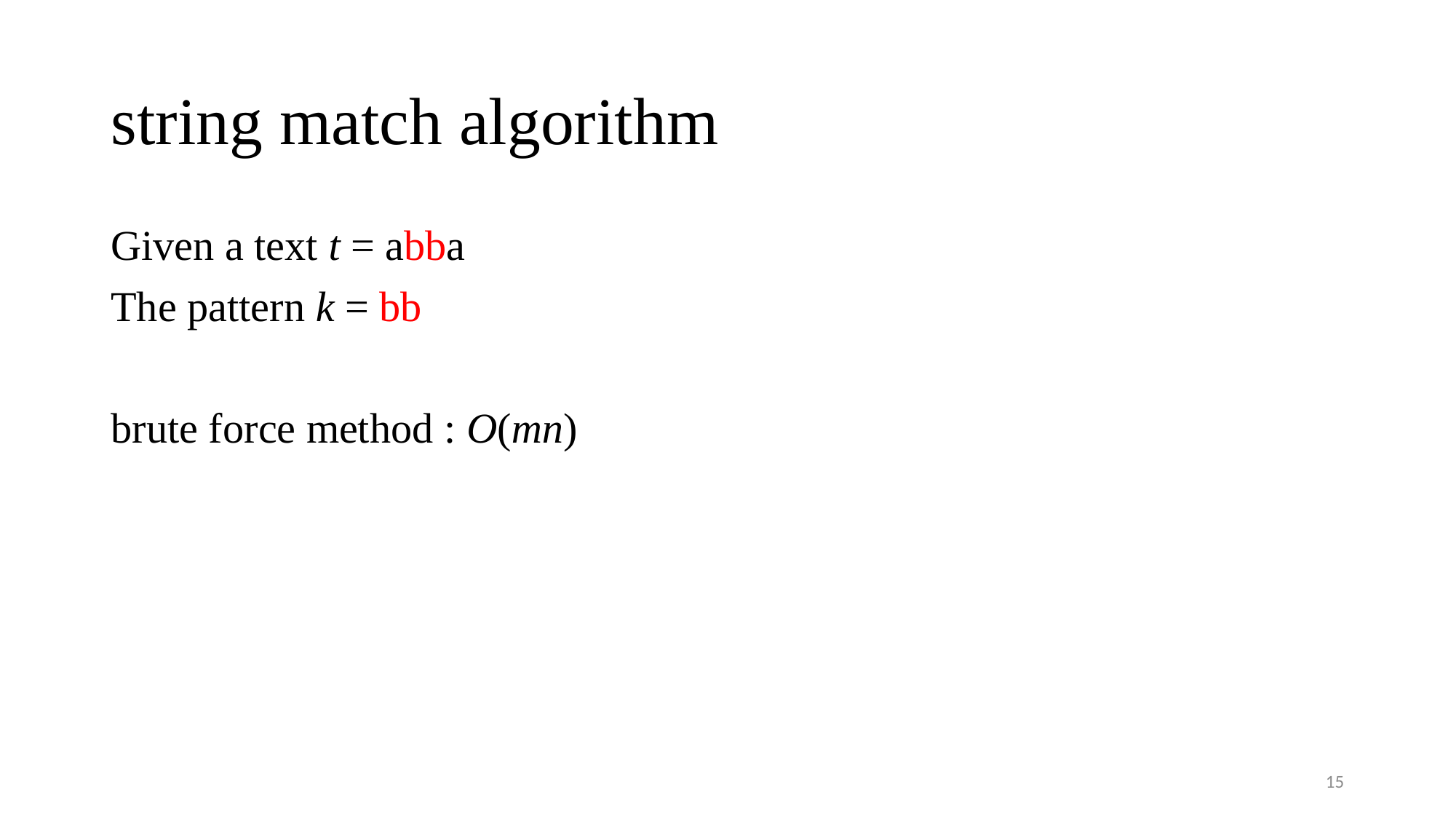

# string match algorithm
Given a text t = abba
The pattern k = bb

brute force method : O(mn)
15